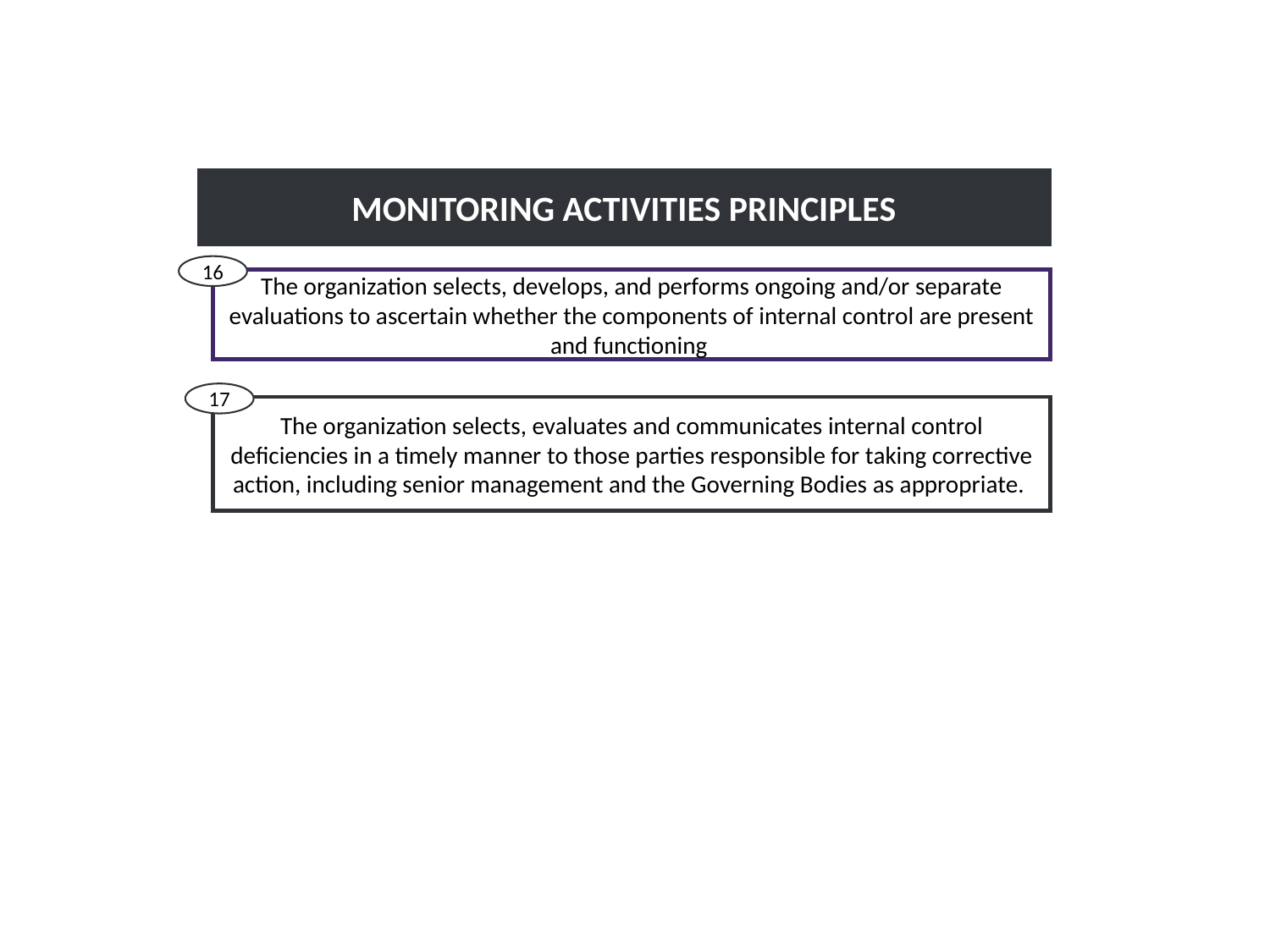

MONITORING ACTIVITIES PRINCIPLES
16
The organization selects, develops, and performs ongoing and/or separate evaluations to ascertain whether the components of internal control are present and functioning
17
The organization selects, evaluates and communicates internal control deficiencies in a timely manner to those parties responsible for taking corrective action, including senior management and the Governing Bodies as appropriate.